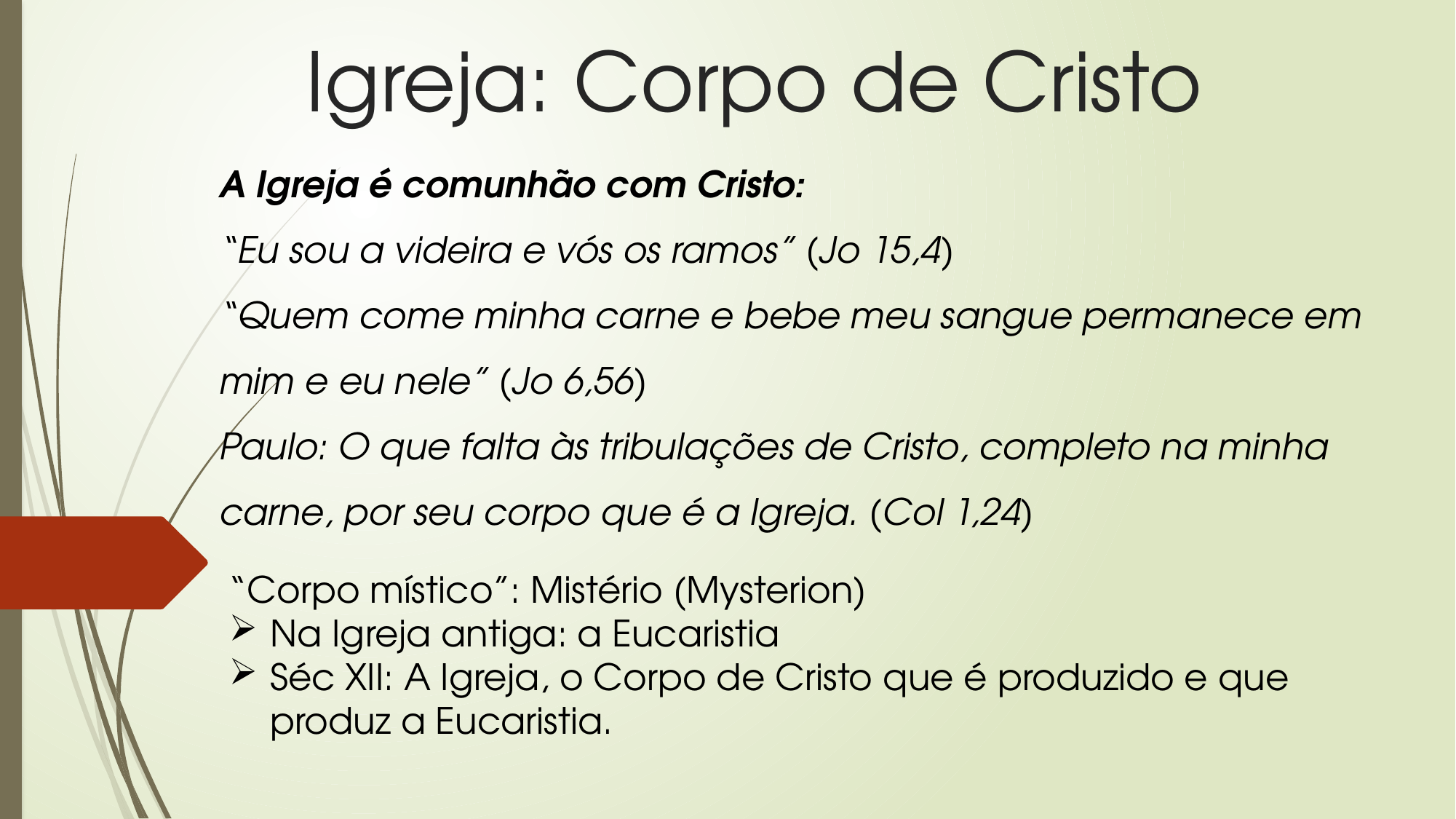

# Igreja: Corpo de Cristo
A Igreja é comunhão com Cristo:
“Eu sou a videira e vós os ramos” (Jo 15,4)
“Quem come minha carne e bebe meu sangue permanece em mim e eu nele” (Jo 6,56)
Paulo: O que falta às tribulações de Cristo, completo na minha carne, por seu corpo que é a Igreja. (Col 1,24)
“Corpo místico”: Mistério (Mysterion)
Na Igreja antiga: a Eucaristia
Séc XII: A Igreja, o Corpo de Cristo que é produzido e que produz a Eucaristia.